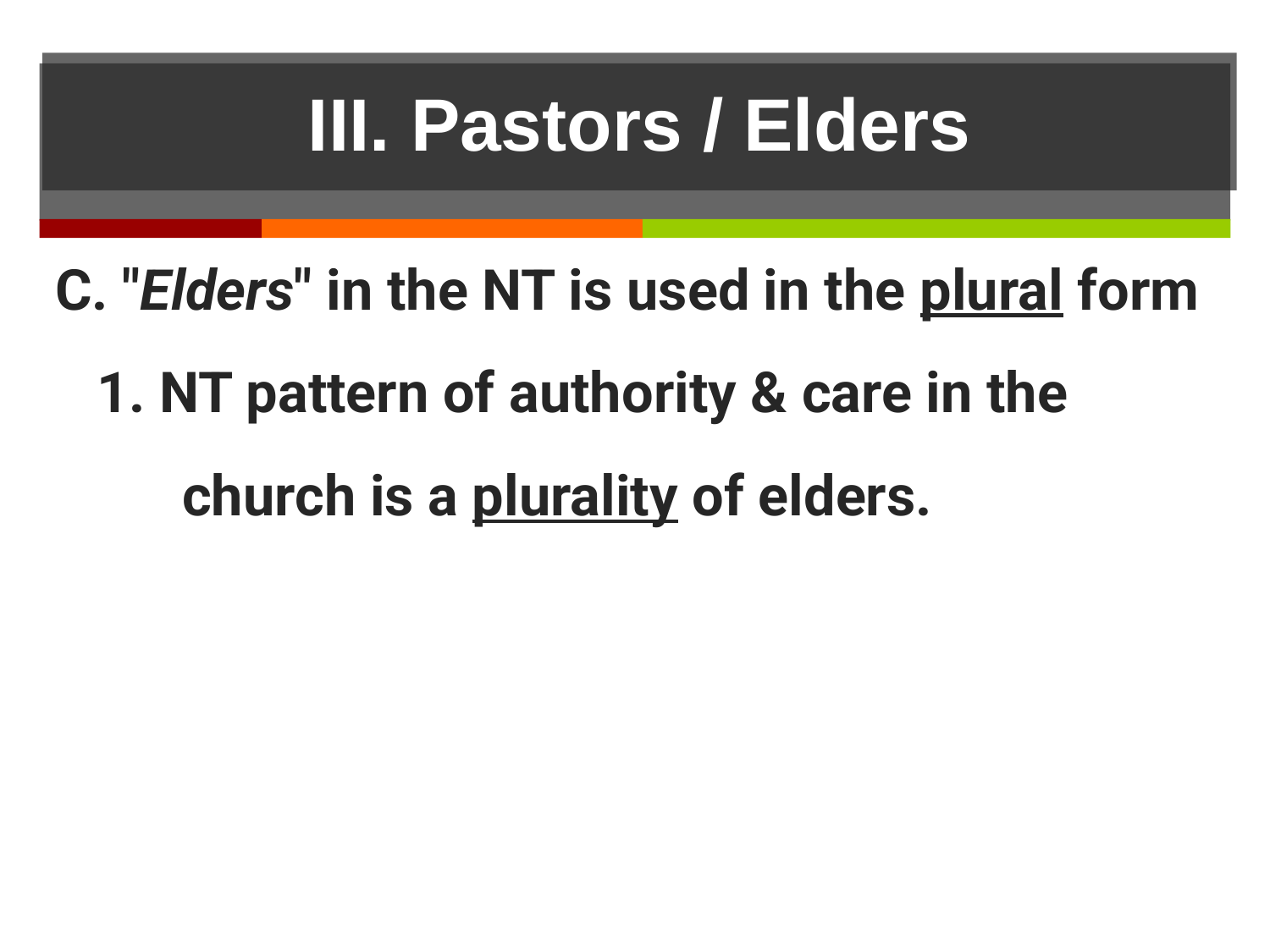

# III. Pastors / Elders
C. "Elders" in the NT is used in the plural form
   1. NT pattern of authority & care in the
	church is a plurality of elders.